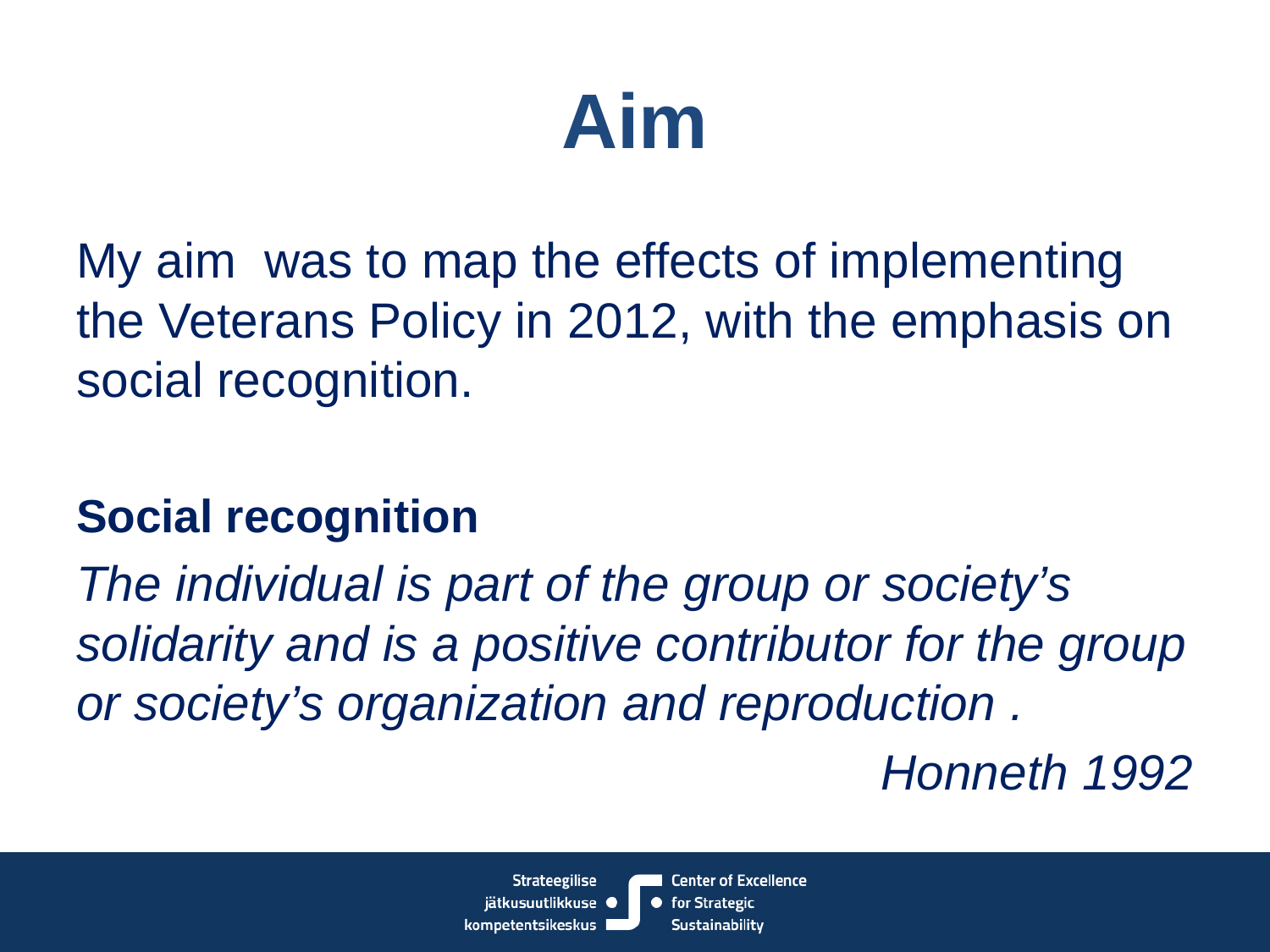

# Aim
My aim  was to map the effects of implementing the Veterans Policy in 2012, with the emphasis on social recognition.

Social recognition
The individual is part of the group or society’s solidarity and is a positive contributor for the group or society’s organization and reproduction .
Honneth 1992